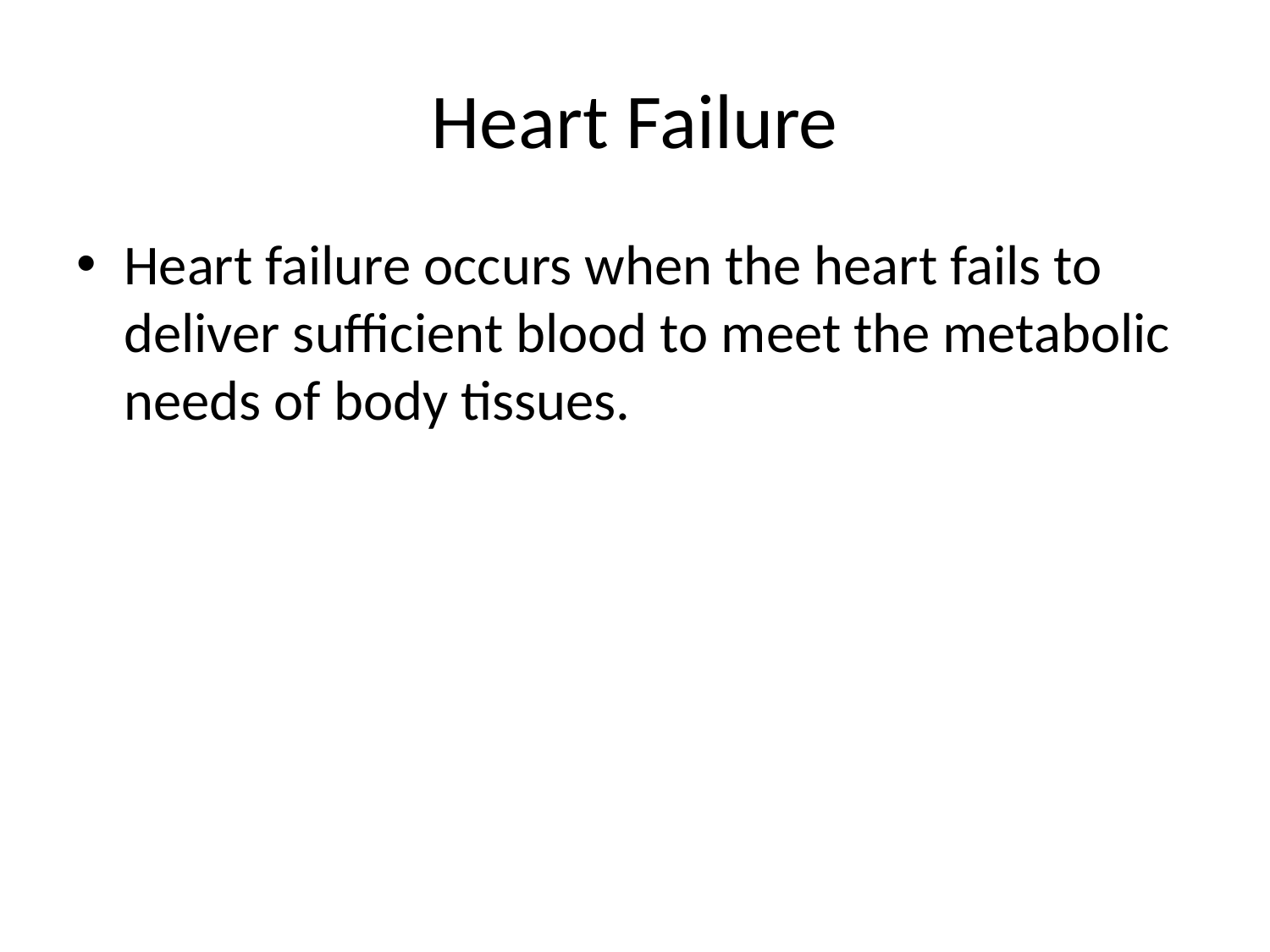

# Heart Failure
Heart failure occurs when the heart fails to deliver sufficient blood to meet the metabolic needs of body tissues.